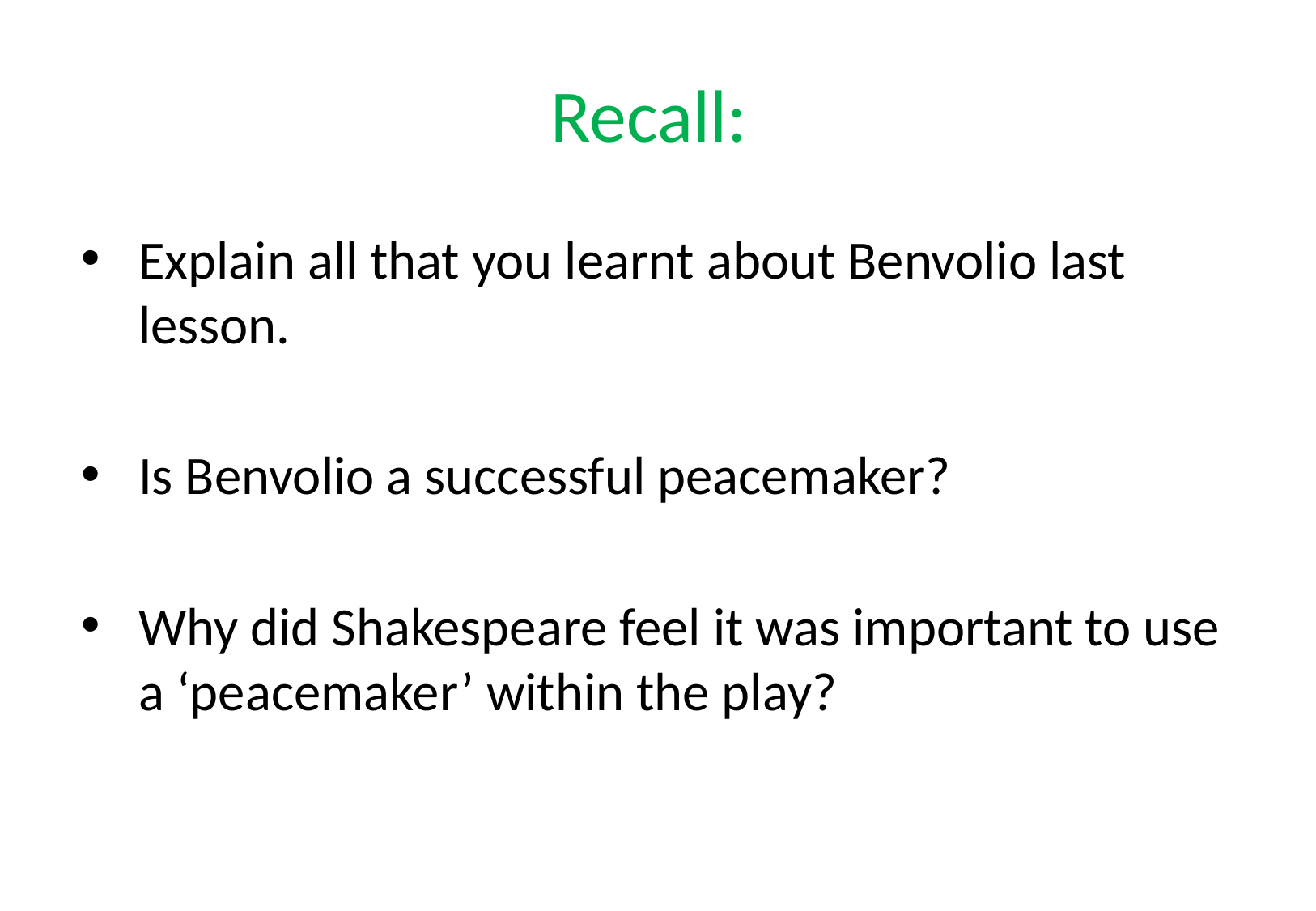

# Recall:
Explain all that you learnt about Benvolio last lesson.

Is Benvolio a successful peacemaker?

Why did Shakespeare feel it was important to use a ‘peacemaker’ within the play?